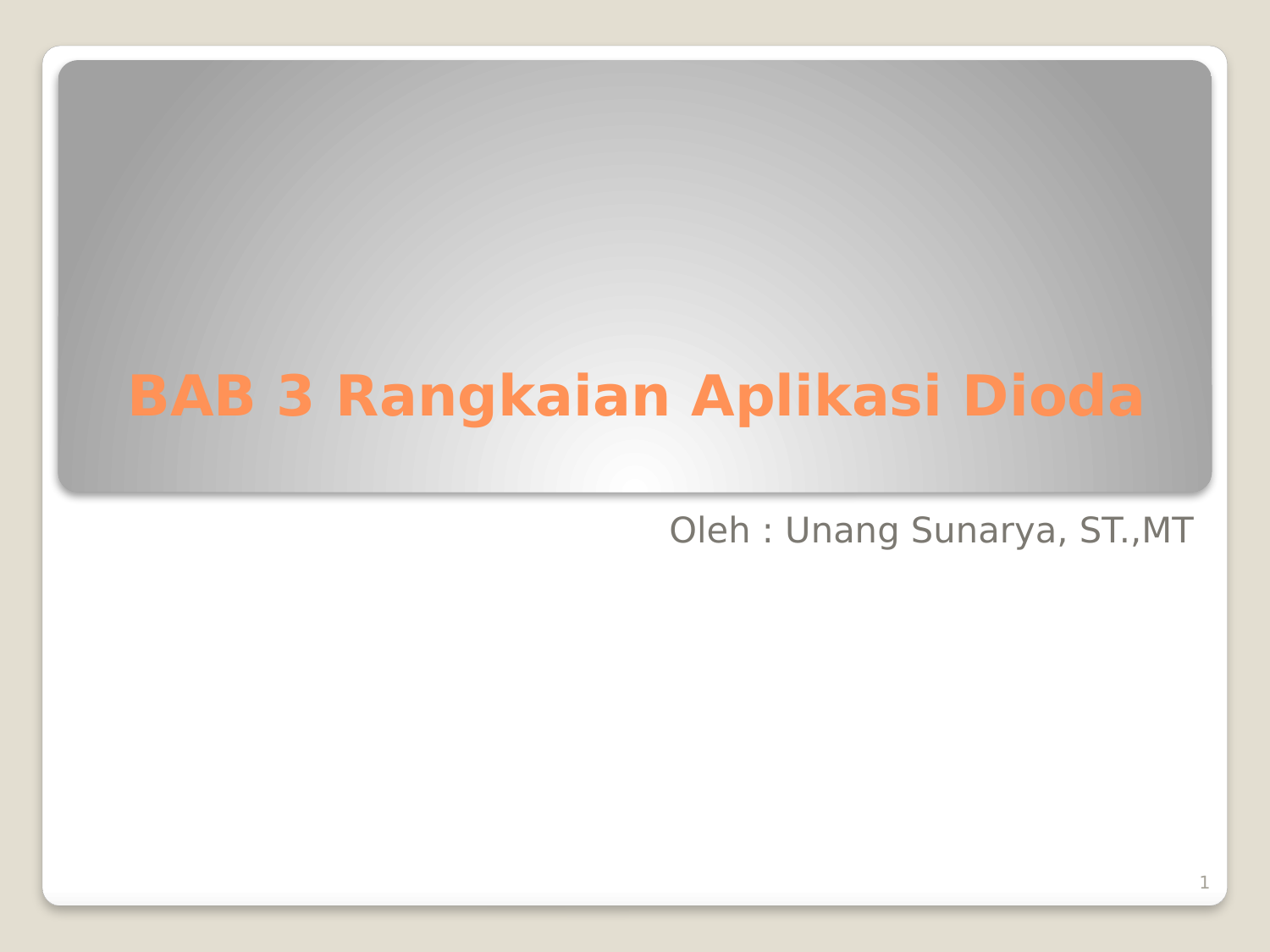

# BAB 3 Rangkaian Aplikasi Dioda
Oleh : Unang Sunarya, ST.,MT
1